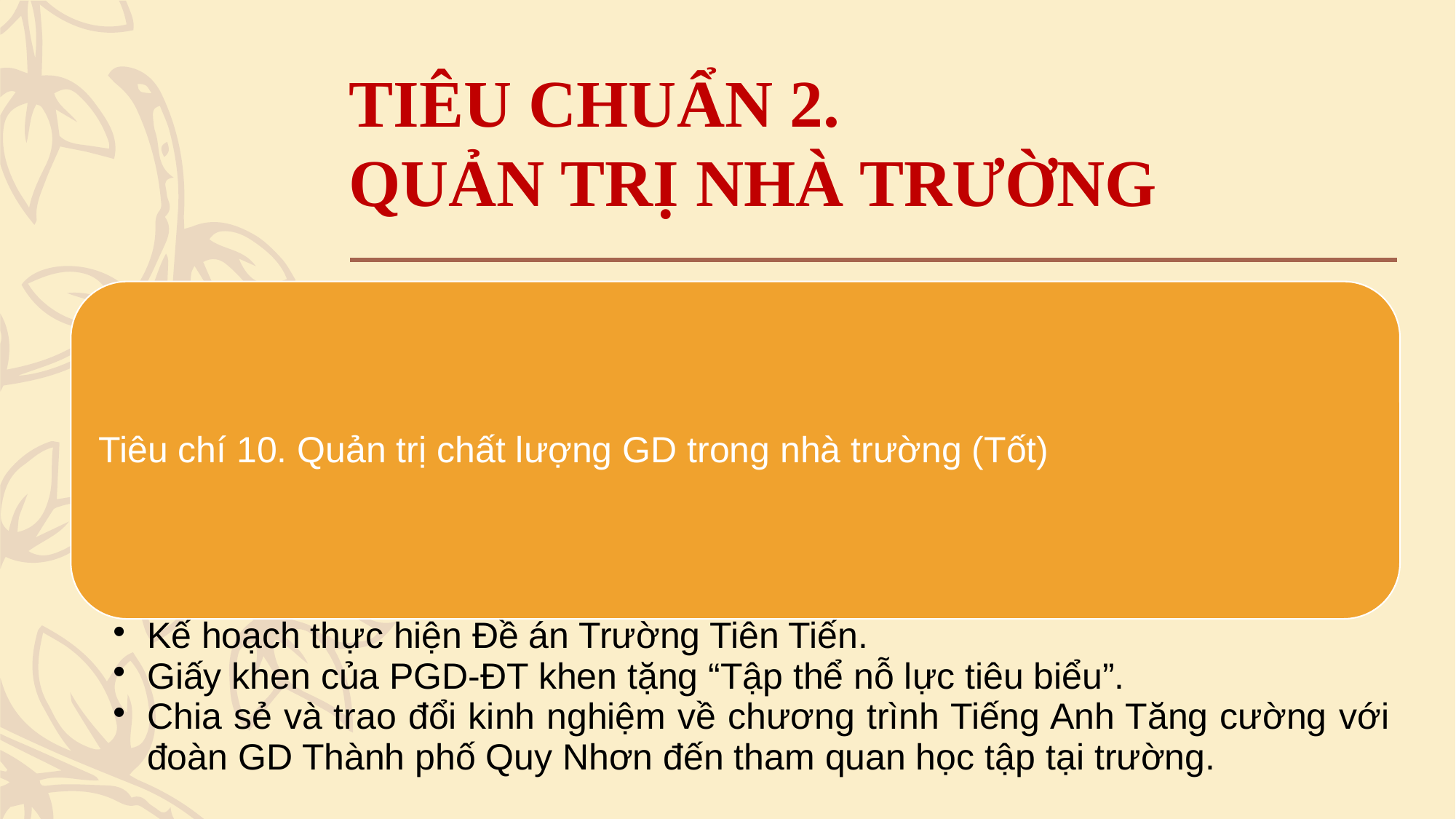

# TIÊU CHUẨN 2. QUẢN TRỊ NHÀ TRƯỜNG
Tiêu chí 10. Quản trị chất lượng GD trong nhà trường (Tốt)
Kế hoạch thực hiện Đề án Trường Tiên Tiến.
Chia sẻ và trao đổi kinh nghiệm về chương trình Tiếng Anh Tăng cường với đoàn GD Thành phố Quy Nhơn đến tham quan học tập tại trường.
Giấy khen của PGD-ĐT khen tặng “Tập thể nỗ lực tiêu biểu”.